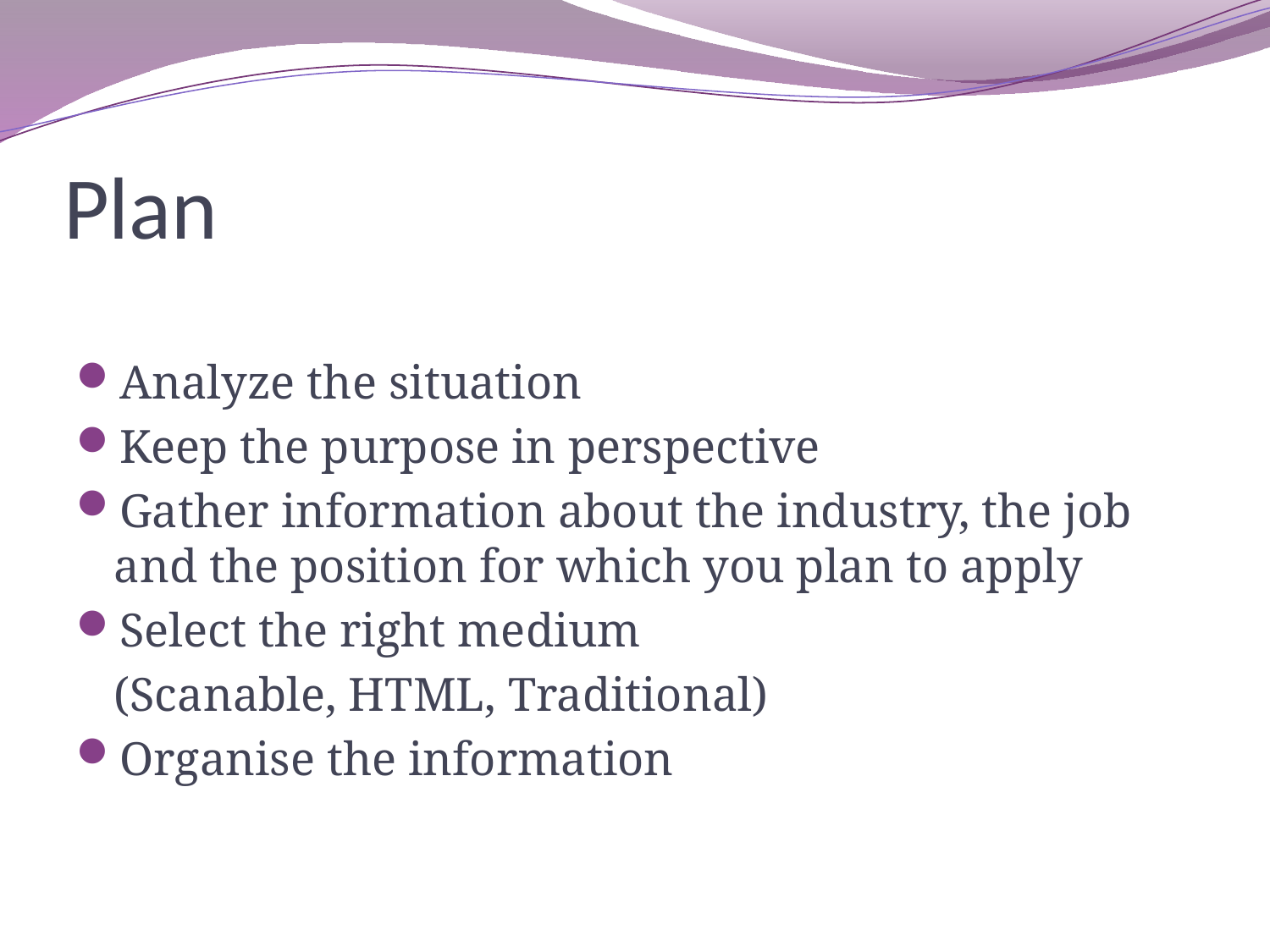

# Plan
Analyze the situation
Keep the purpose in perspective
Gather information about the industry, the job and the position for which you plan to apply
Select the right medium
	(Scanable, HTML, Traditional)
Organise the information